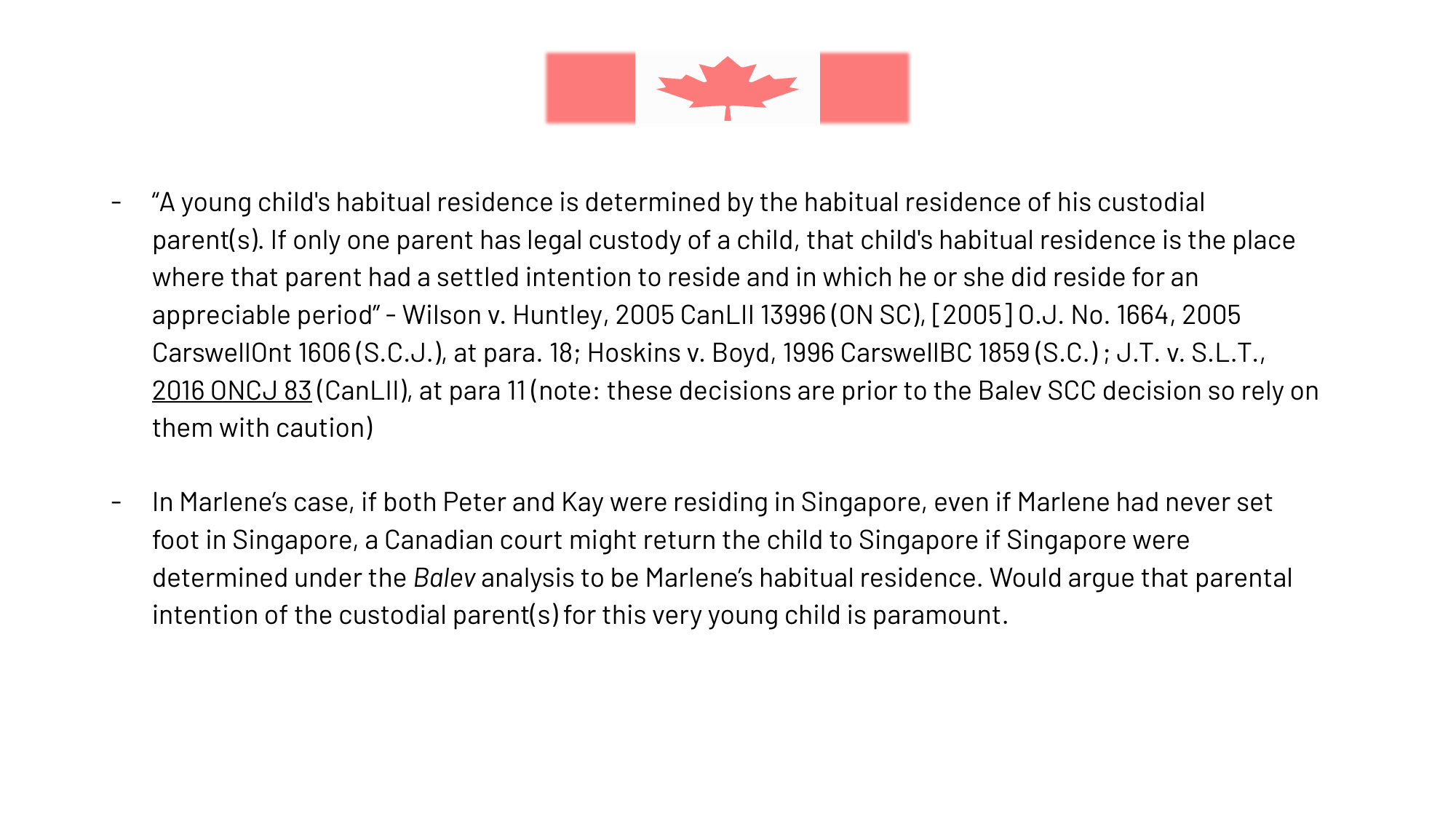

“A young child's habitual residence is determined by the habitual residence of his custodial parent(s). If only one parent has legal custody of a child, that child's habitual residence is the place where that parent had a settled intention to reside and in which he or she did reside for an appreciable period” - Wilson v. Huntley, 2005 CanLII 13996 (ON SC), [2005] O.J. No. 1664, 2005 CarswellOnt 1606 (S.C.J.), at para. 18; Hoskins v. Boyd, 1996 CarswellBC 1859 (S.C.) ; J.T. v. S.L.T., 2016 ONCJ 83 (CanLII), at para 11 (note: these decisions are prior to the Balev SCC decision so rely on them with caution)
In Marlene’s case, if both Peter and Kay were residing in Singapore, even if Marlene had never set foot in Singapore, a Canadian court might return the child to Singapore if Singapore were determined under the Balev analysis to be Marlene’s habitual residence. Would argue that parental intention of the custodial parent(s) for this very young child is paramount.